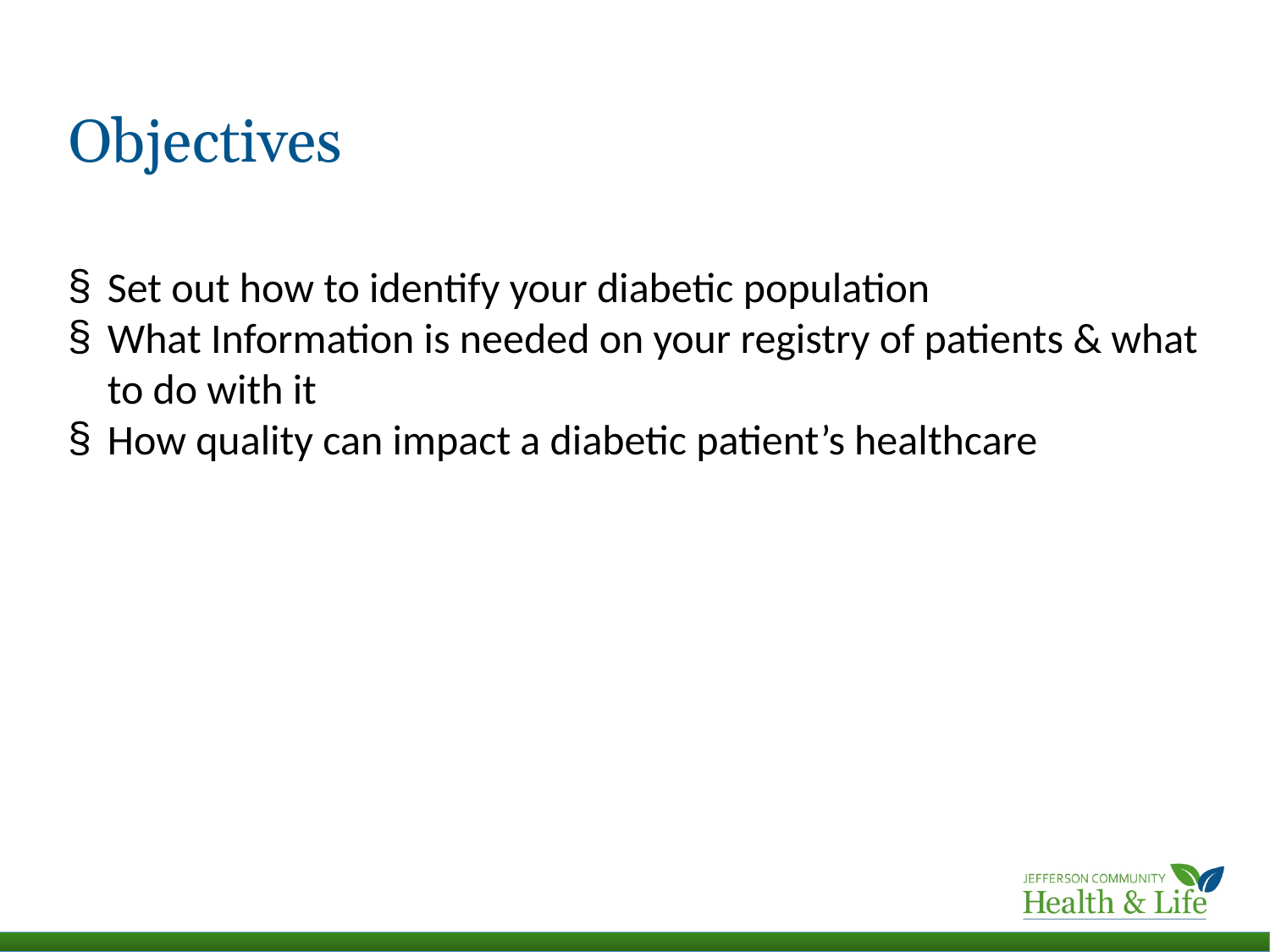

# Objectives
Set out how to identify your diabetic population
What Information is needed on your registry of patients & what to do with it
How quality can impact a diabetic patient’s healthcare